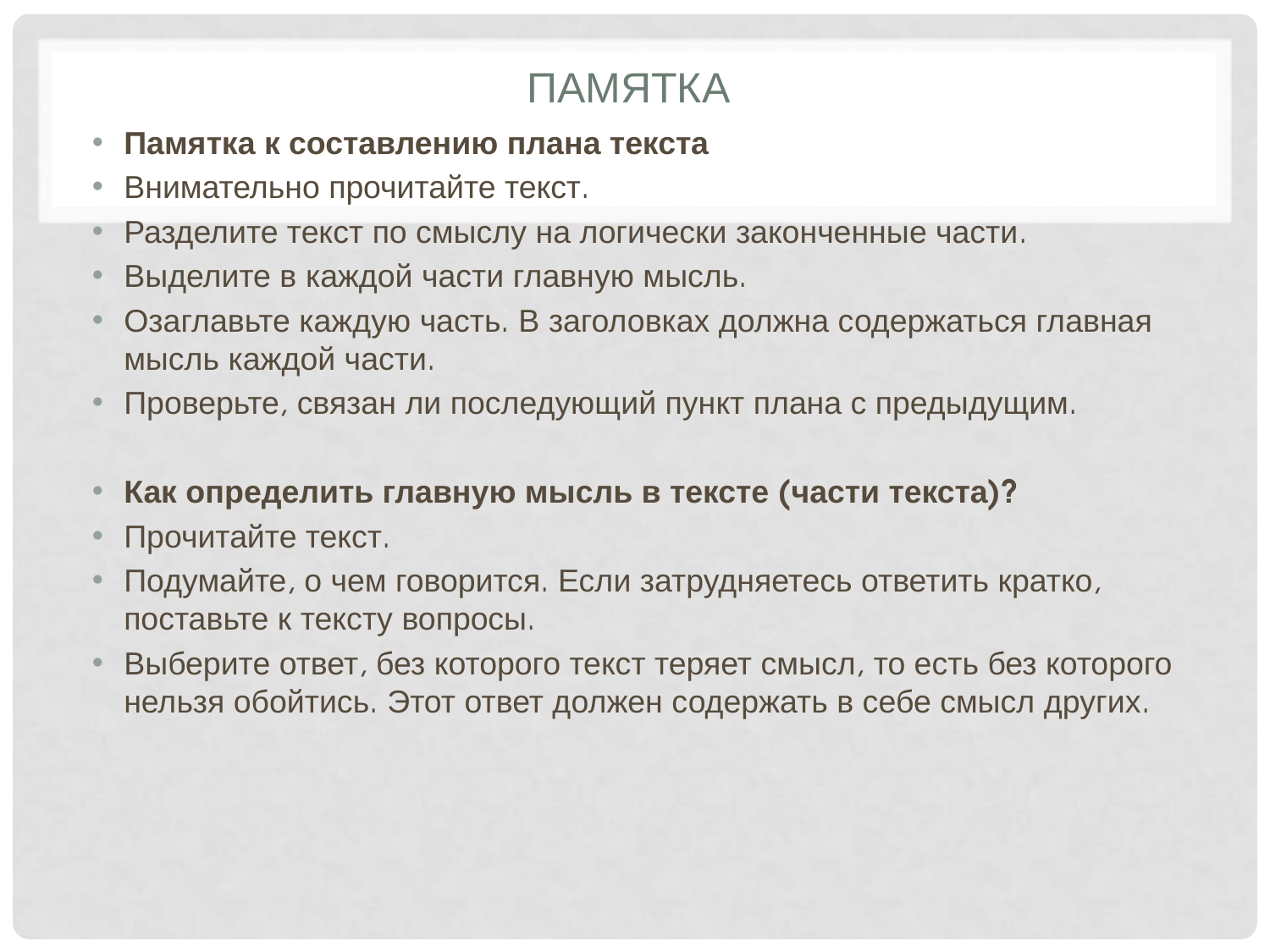

# Памятка
Памятка к составлению плана текста
Внимательно прочитайте текст.
Разделите текст по смыслу на логически законченные части.
Выделите в каждой части главную мысль.
Озаглавьте каждую часть. В заголовках должна содержаться главная мысль каждой части.
Проверьте, связан ли последующий пункт плана с предыдущим.

Как определить главную мысль в тексте (части текста)?
Прочитайте текст.
Подумайте, о чем говорится. Если затрудняетесь ответить кратко, поставьте к тексту вопросы.
Выберите ответ, без которого текст теряет смысл, то есть без которого нельзя обойтись. Этот ответ должен содержать в себе смысл других.